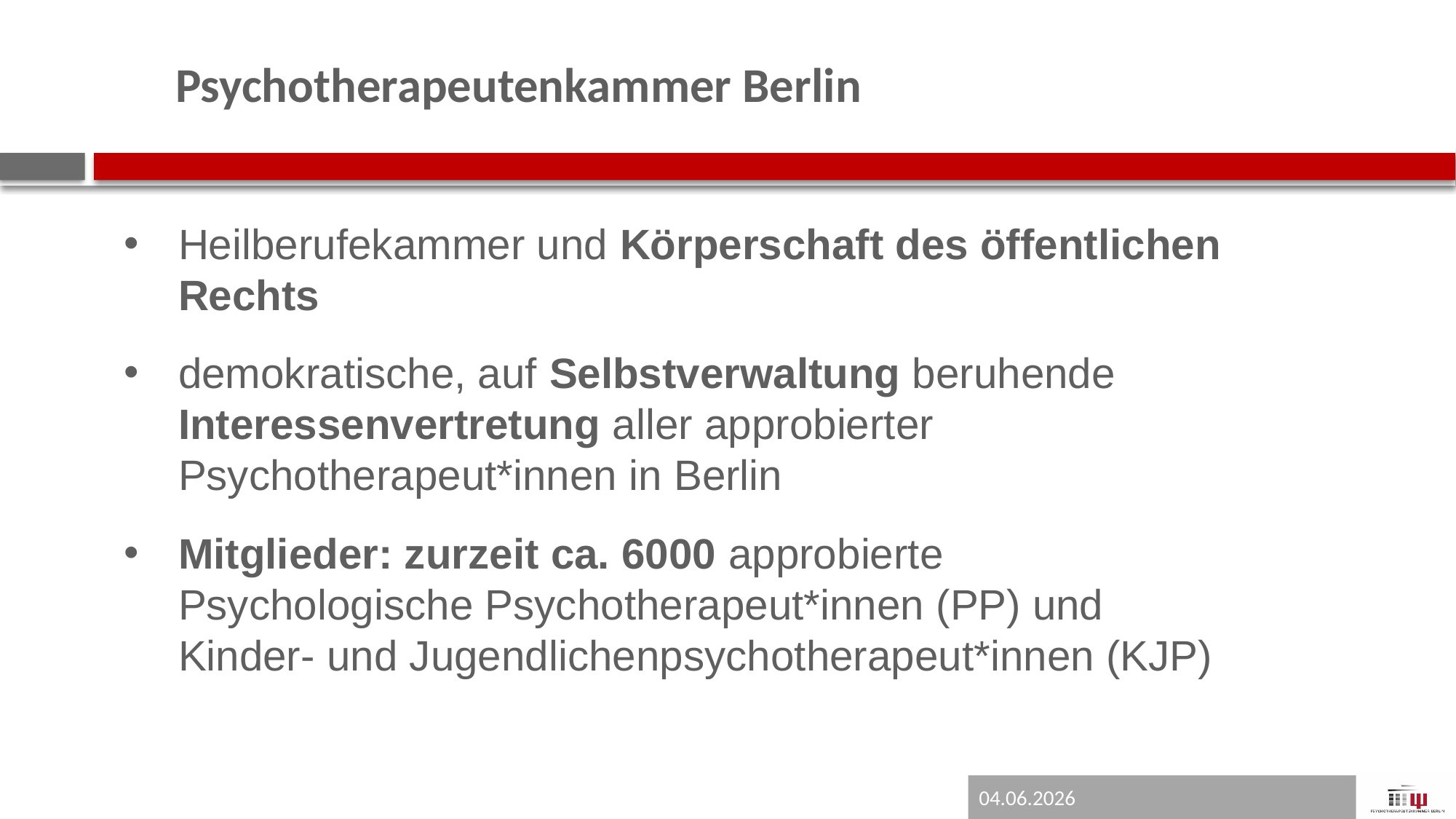

# Psychotherapeutenkammer Berlin
Heilberufekammer und Körperschaft des öffentlichen Rechts
demokratische, auf Selbstverwaltung beruhende Interessenvertretung aller approbierter Psychotherapeut*innen in Berlin
Mitglieder: zurzeit ca. 6000 approbierte Psychologische Psychotherapeut*innen (PP) und Kinder- und Jugendlichenpsychotherapeut*innen (KJP)

04.06.2026